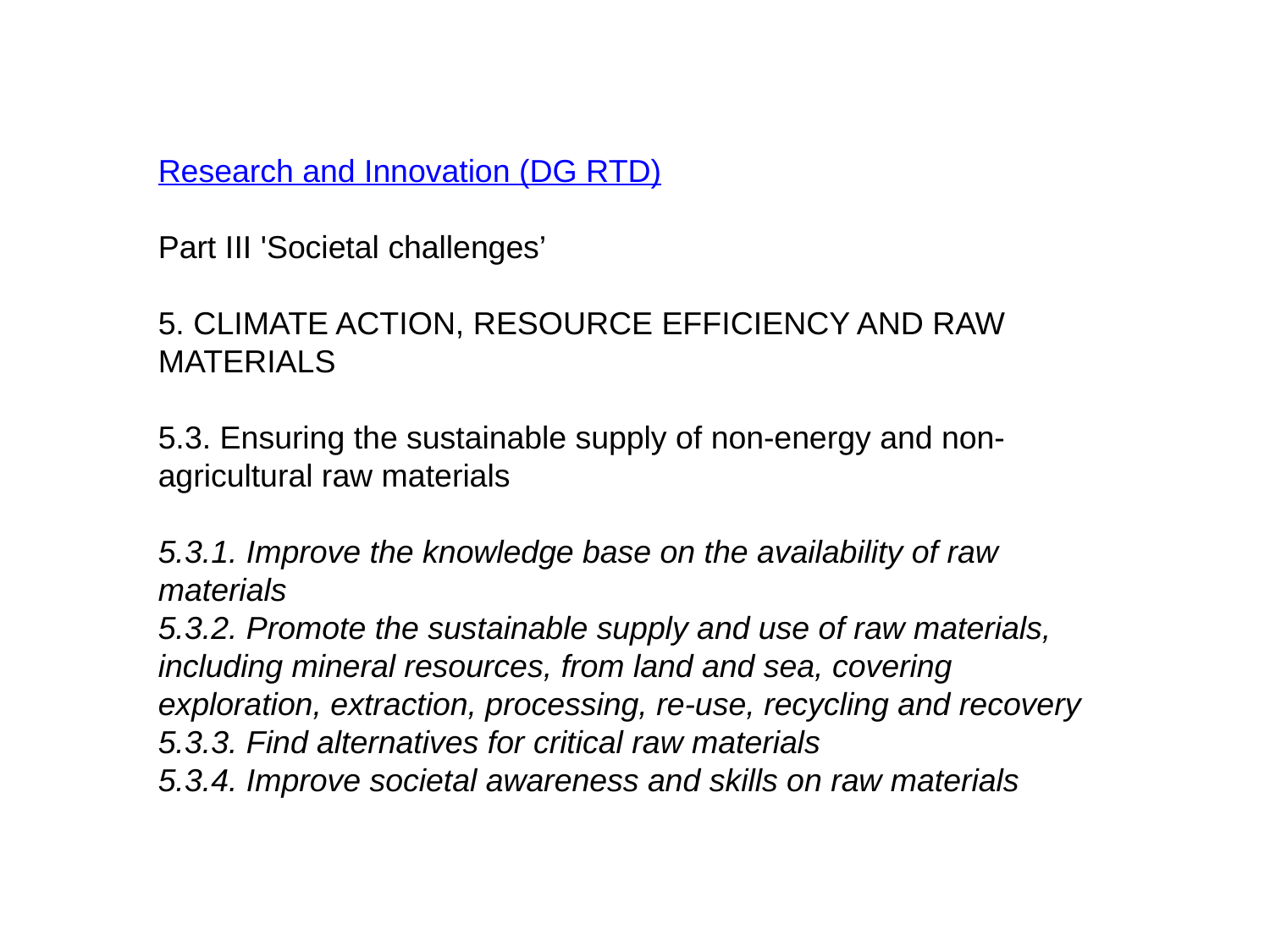

Research and Innovation (DG RTD)

Part III 'Societal challenges’

5. CLIMATE ACTION, RESOURCE EFFICIENCY AND RAW MATERIALS

5.3. Ensuring the sustainable supply of non-energy and non-agricultural raw materials

5.3.1. Improve the knowledge base on the availability of raw materials
5.3.2. Promote the sustainable supply and use of raw materials, including mineral resources, from land and sea, covering exploration, extraction, processing, re-use, recycling and recovery
5.3.3. Find alternatives for critical raw materials
5.3.4. Improve societal awareness and skills on raw materials